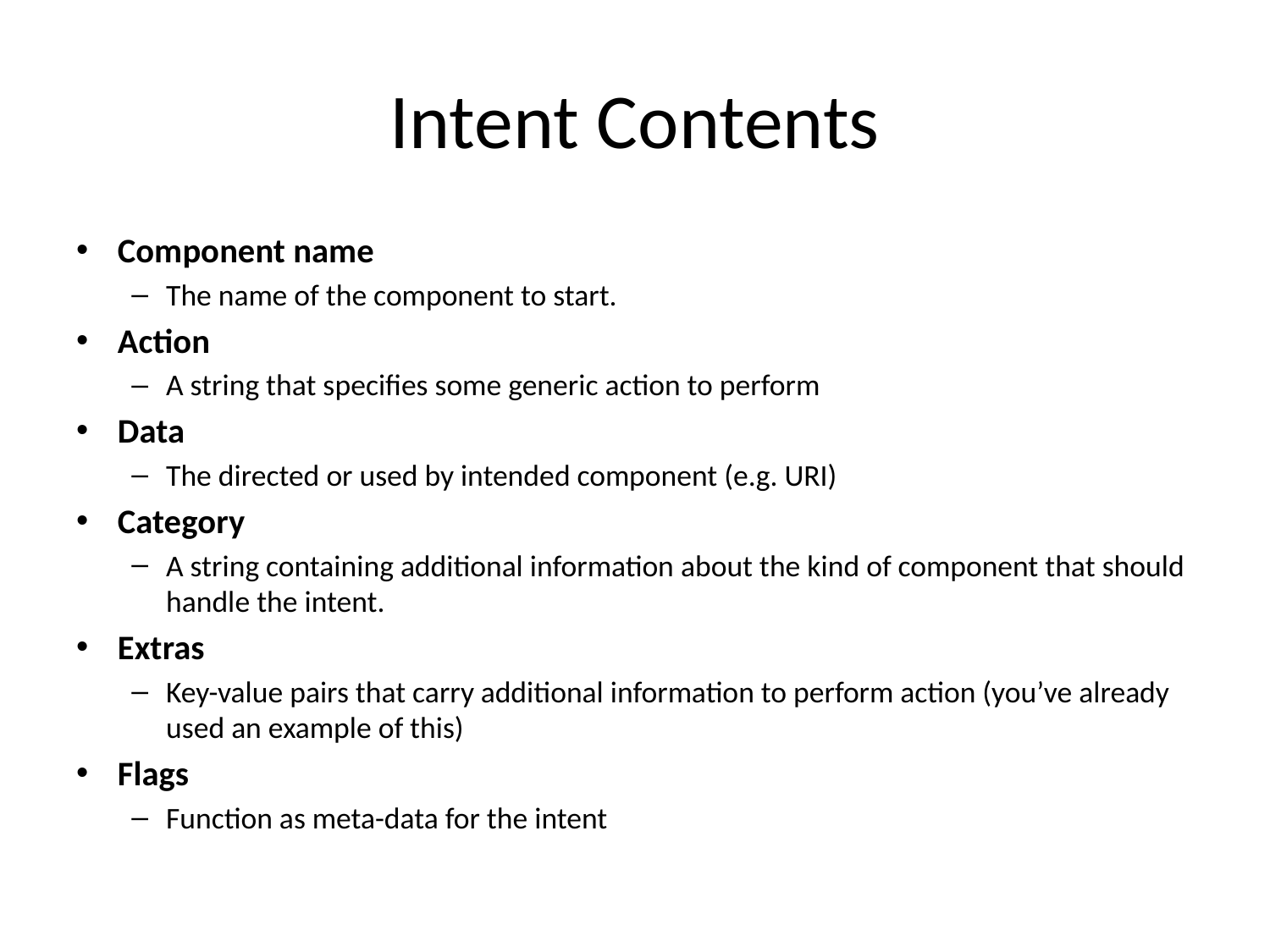

# Intent Contents
Component name
The name of the component to start.
Action
A string that specifies some generic action to perform
Data
The directed or used by intended component (e.g. URI)
Category
A string containing additional information about the kind of component that should handle the intent.
Extras
Key-value pairs that carry additional information to perform action (you’ve already used an example of this)
Flags
Function as meta-data for the intent